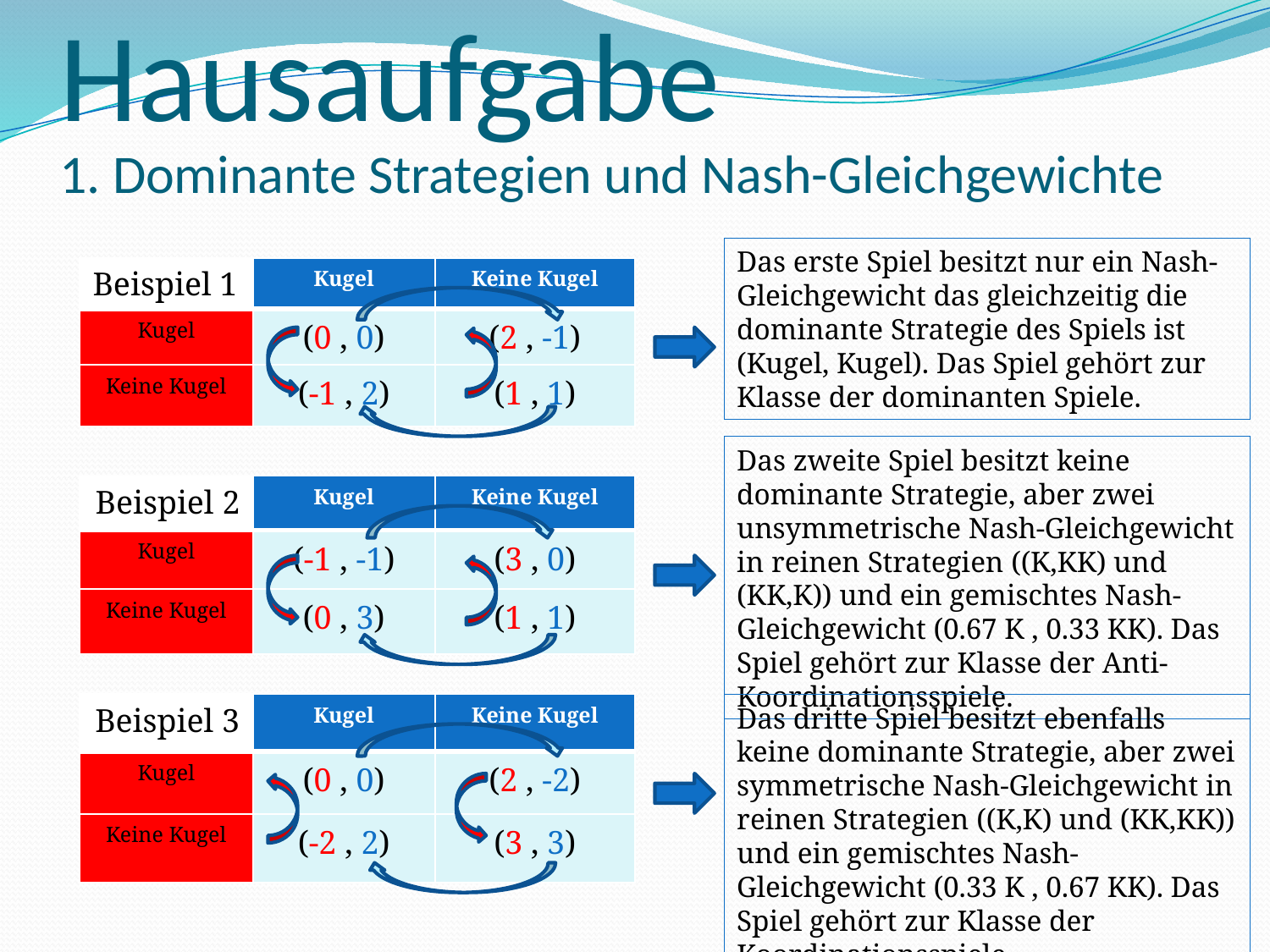

# Hausaufgabe 1. Dominante Strategien und Nash-Gleichgewichte
Das erste Spiel besitzt nur ein Nash-Gleichgewicht das gleichzeitig die dominante Strategie des Spiels ist
(Kugel, Kugel). Das Spiel gehört zur Klasse der dominanten Spiele.
|  | Kugel | Keine Kugel |
| --- | --- | --- |
| Kugel | (0 , 0) | (2 , -1) |
| Keine Kugel | (-1 , 2) | (1 , 1) |
Beispiel 1

Das zweite Spiel besitzt keine dominante Strategie, aber zwei unsymmetrische Nash-Gleichgewicht in reinen Strategien ((K,KK) und (KK,K)) und ein gemischtes Nash-Gleichgewicht (0.67 K , 0.33 KK). Das Spiel gehört zur Klasse der Anti-Koordinationsspiele.
|  | Kugel | Keine Kugel |
| --- | --- | --- |
| Kugel | (-1 , -1) | (3 , 0) |
| Keine Kugel | (0 , 3) | (1 , 1) |
Beispiel 2

|  | Kugel | Keine Kugel |
| --- | --- | --- |
| Kugel | (0 , 0) | (2 , -2) |
| Keine Kugel | (-2 , 2) | (3 , 3) |
Beispiel 3
Das dritte Spiel besitzt ebenfalls keine dominante Strategie, aber zwei symmetrische Nash-Gleichgewicht in reinen Strategien ((K,K) und (KK,KK)) und ein gemischtes Nash-Gleichgewicht (0.33 K , 0.67 KK). Das Spiel gehört zur Klasse der Koordinationsspiele.